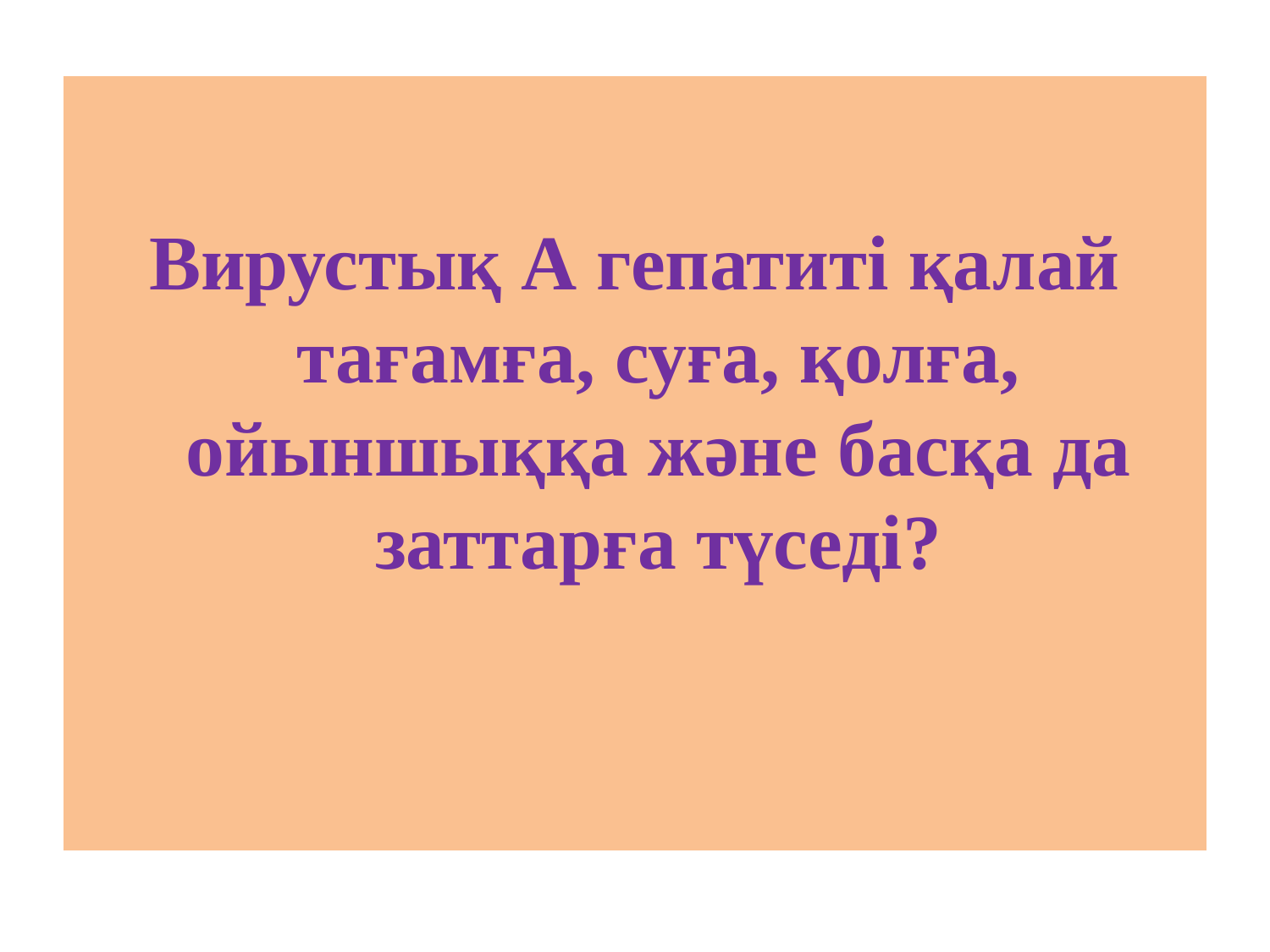

Вирустық А гепатиті қалай тағамға, суға, қолға, ойыншыққа және басқа да заттарға түседі?